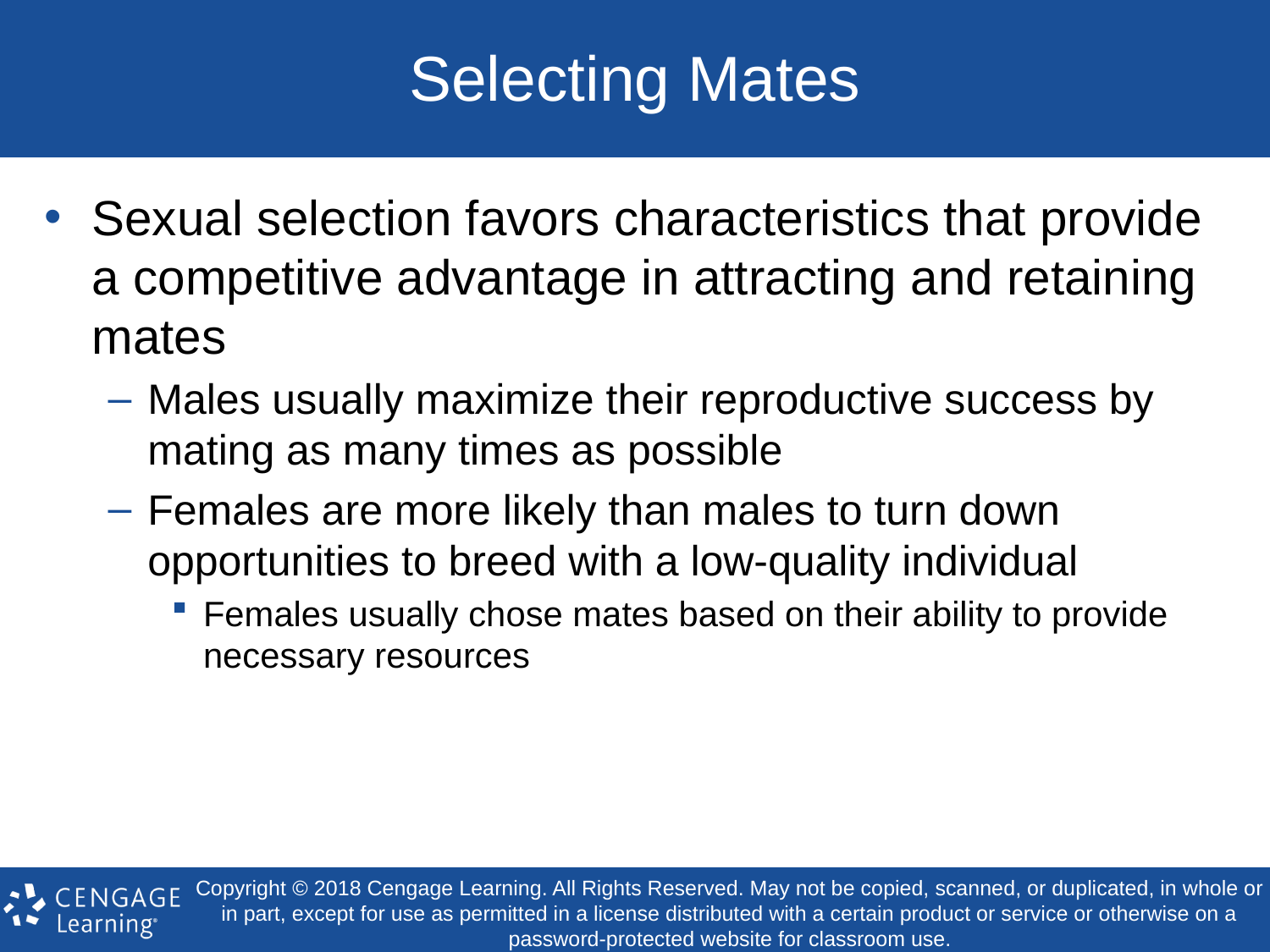

# Selecting Mates
Sexual selection favors characteristics that provide a competitive advantage in attracting and retaining mates
Males usually maximize their reproductive success by mating as many times as possible
Females are more likely than males to turn down opportunities to breed with a low-quality individual
Females usually chose mates based on their ability to provide necessary resources